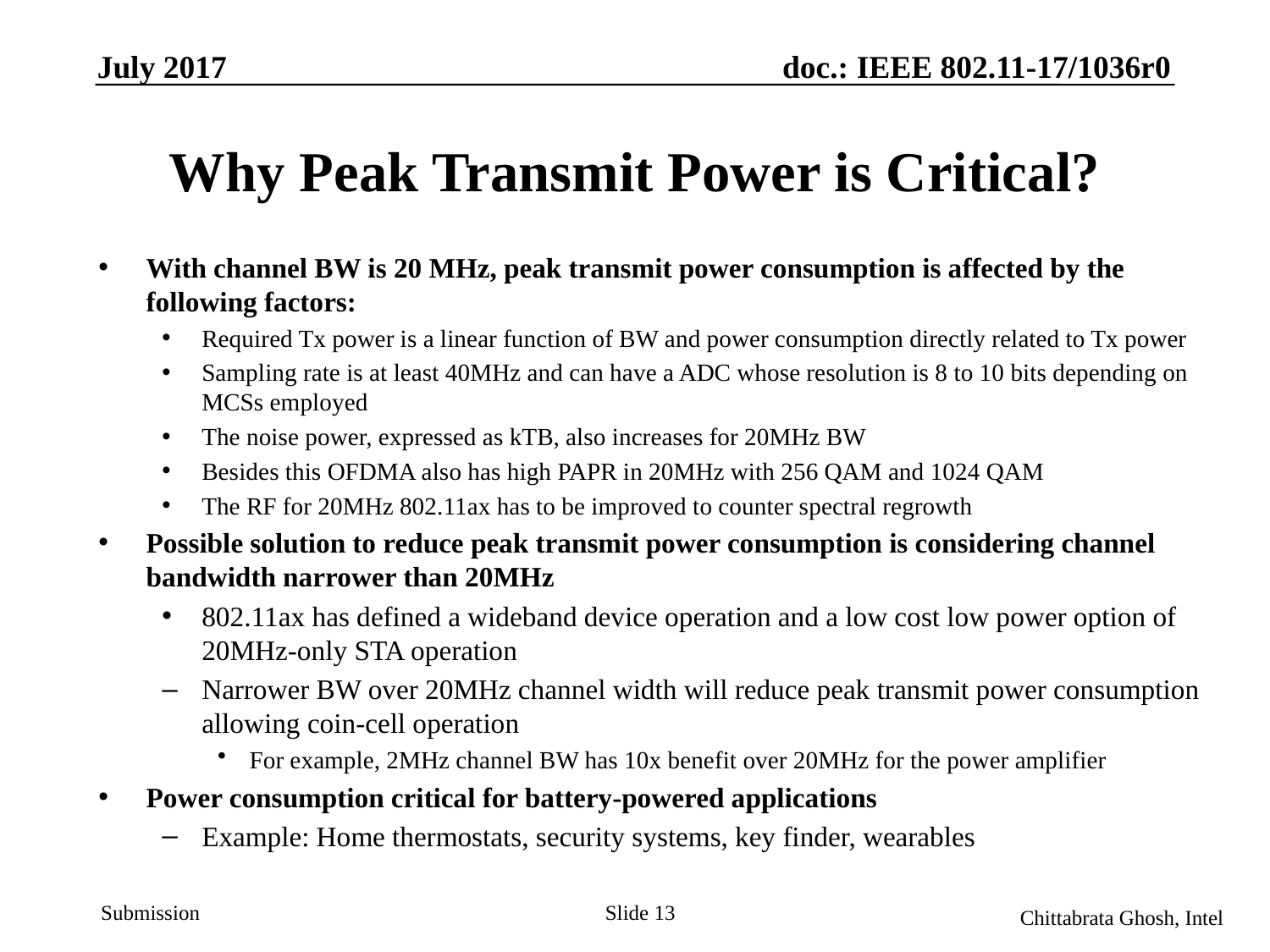

# Why Peak Transmit Power is Critical?
With channel BW is 20 MHz, peak transmit power consumption is affected by the following factors:
Required Tx power is a linear function of BW and power consumption directly related to Tx power
Sampling rate is at least 40MHz and can have a ADC whose resolution is 8 to 10 bits depending on MCSs employed
The noise power, expressed as kTB, also increases for 20MHz BW
Besides this OFDMA also has high PAPR in 20MHz with 256 QAM and 1024 QAM
The RF for 20MHz 802.11ax has to be improved to counter spectral regrowth
Possible solution to reduce peak transmit power consumption is considering channel bandwidth narrower than 20MHz
802.11ax has defined a wideband device operation and a low cost low power option of 20MHz-only STA operation
Narrower BW over 20MHz channel width will reduce peak transmit power consumption allowing coin-cell operation
For example, 2MHz channel BW has 10x benefit over 20MHz for the power amplifier
Power consumption critical for battery-powered applications
Example: Home thermostats, security systems, key finder, wearables

Slide 13
Chittabrata Ghosh, Intel